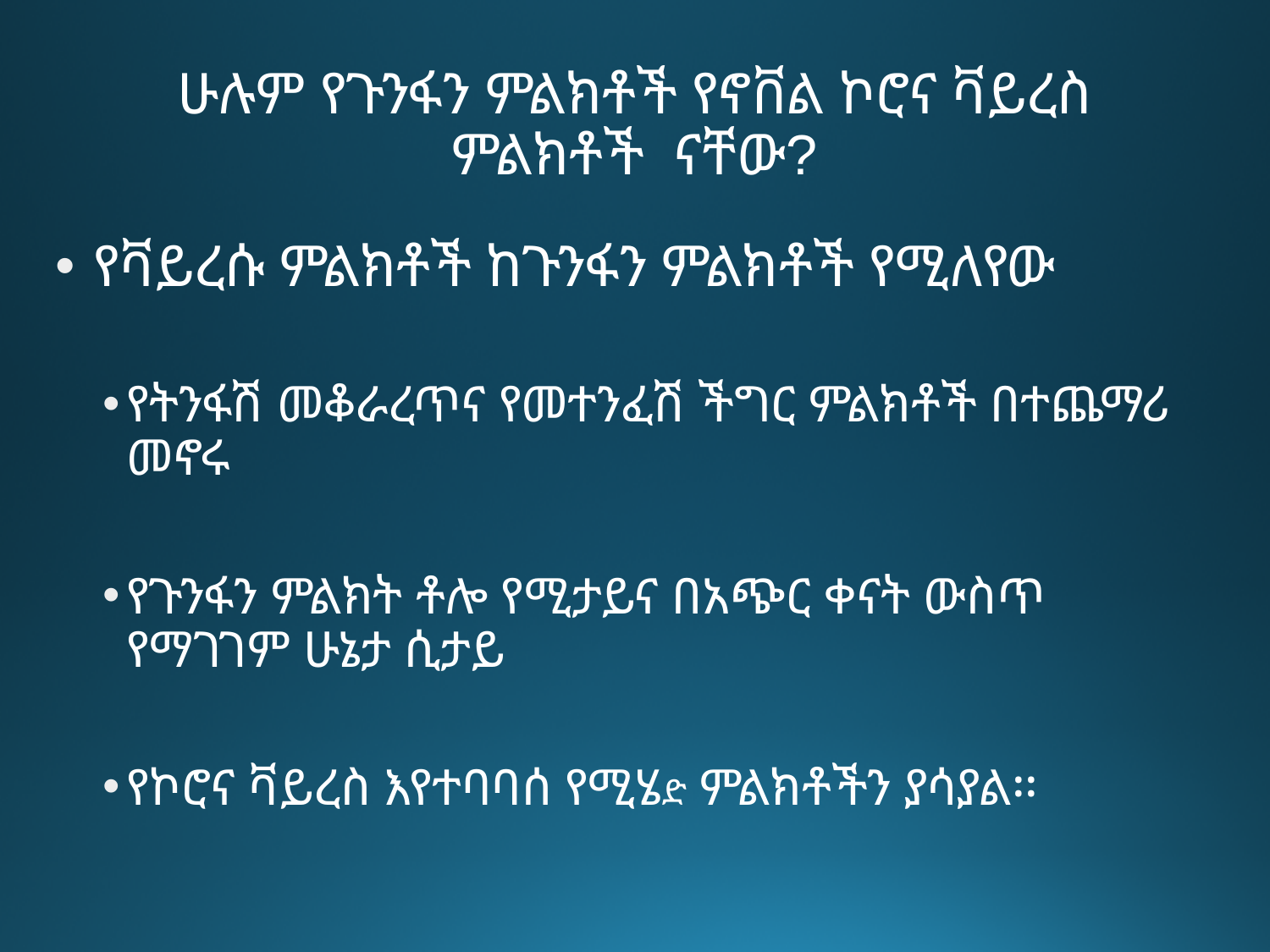

# ሁሉም የጉንፋን ምልክቶች የኖቨል ኮሮና ቫይረስ ምልክቶች  ናቸው?
 የቫይረሱ ምልክቶች ከጉንፋን ምልክቶች የሚለየው

የትንፋሽ መቆራረጥና የመተንፈሽ ችግር ምልክቶች በተጨማሪ መኖሩ

የጉንፋን ምልክት ቶሎ የሚታይና በአጭር ቀናት ውስጥ የማገገም ሁኔታ ሲታይ

የኮሮና ቫይረስ እየተባባሰ የሚሄድ ምልክቶችን ያሳያል፡፡